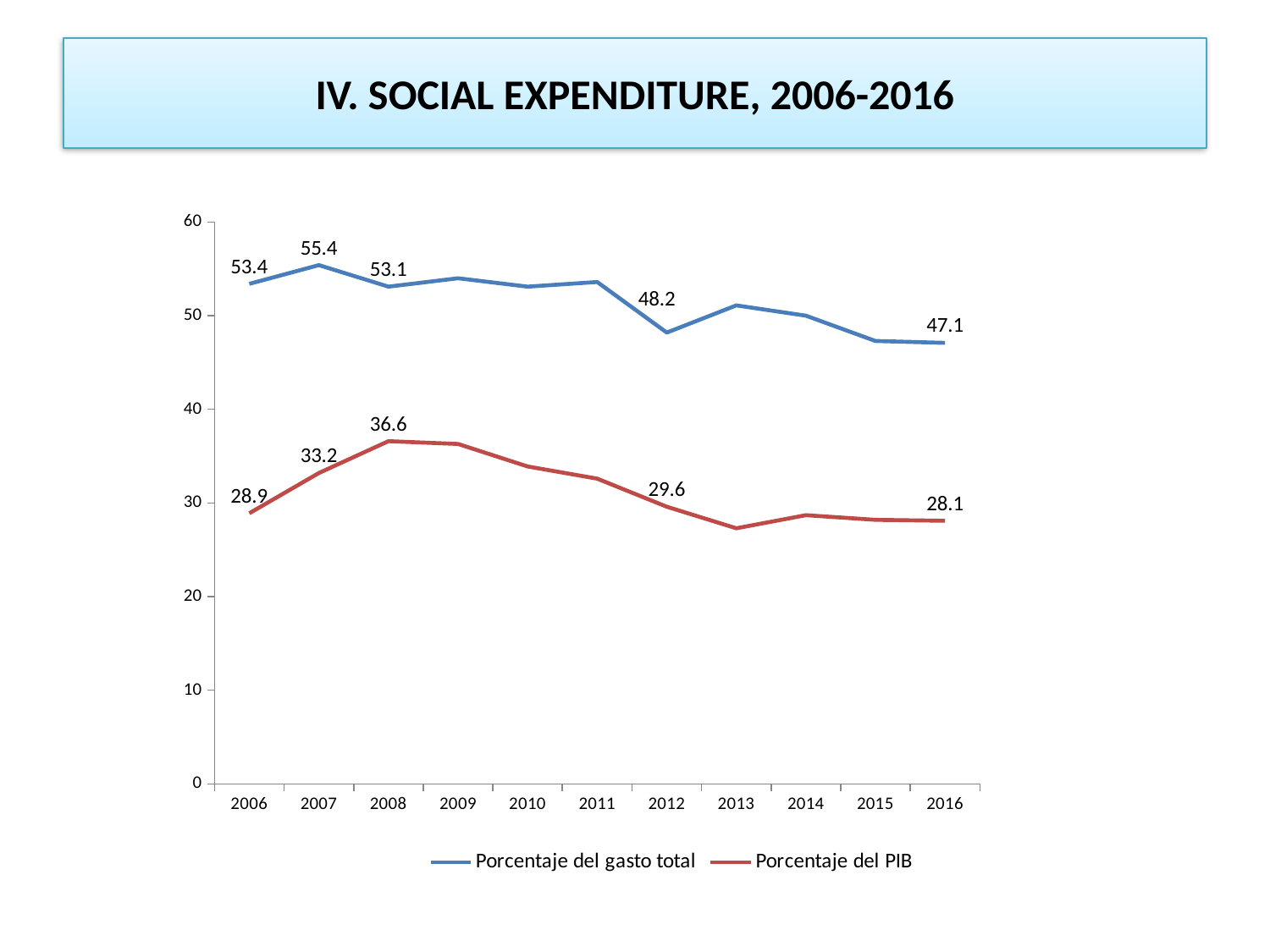

# IV. SOCIAL EXPENDITURE, 2006-2016

### Chart

| Category |  |  |
|---|---|---|
| 2006 | 53.4 | 28.9 |
| 2007 | 55.4 | 33.2 |
| 2008 | 53.1 | 36.6 |
| 2009 | 54.0 | 36.3 |
| 2010 | 53.1 | 33.9 |
| 2011 | 53.6 | 32.6 |
| 2012 | 48.2 | 29.6 |
| 2013 | 51.1 | 27.3 |
| 2014 | 50.0 | 28.7 |
| 2015 | 47.3 | 28.2 |
| 2016 | 47.1 | 28.1 |